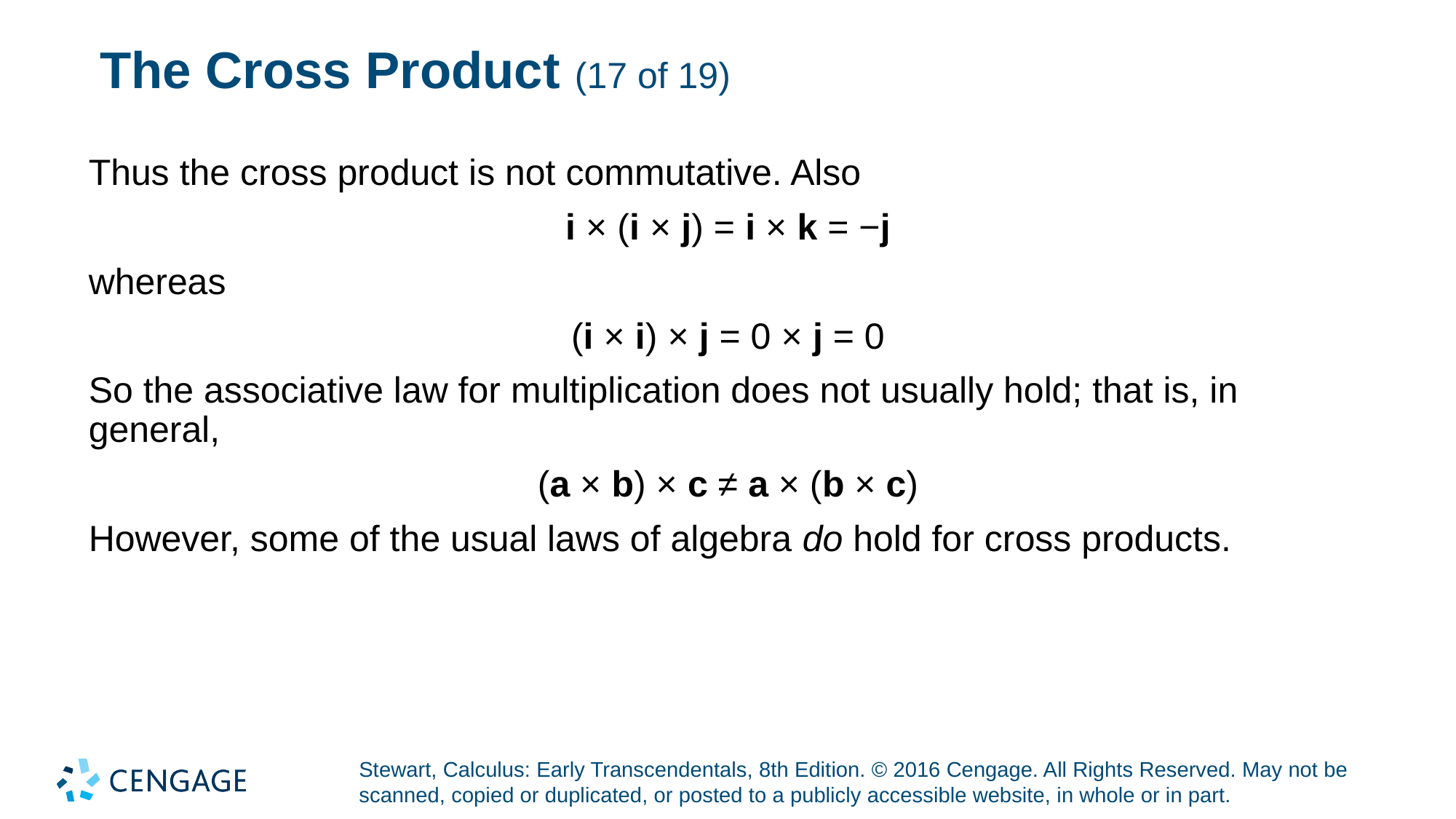

# The Cross Product (17 of 19)
Thus the cross product is not commutative. Also
i × (i × j) = i × k = −j
whereas
(i × i) × j = 0 × j = 0
So the associative law for multiplication does not usually hold; that is, in general,
(a × b) × c ≠ a × (b × c)
However, some of the usual laws of algebra do hold for cross products.